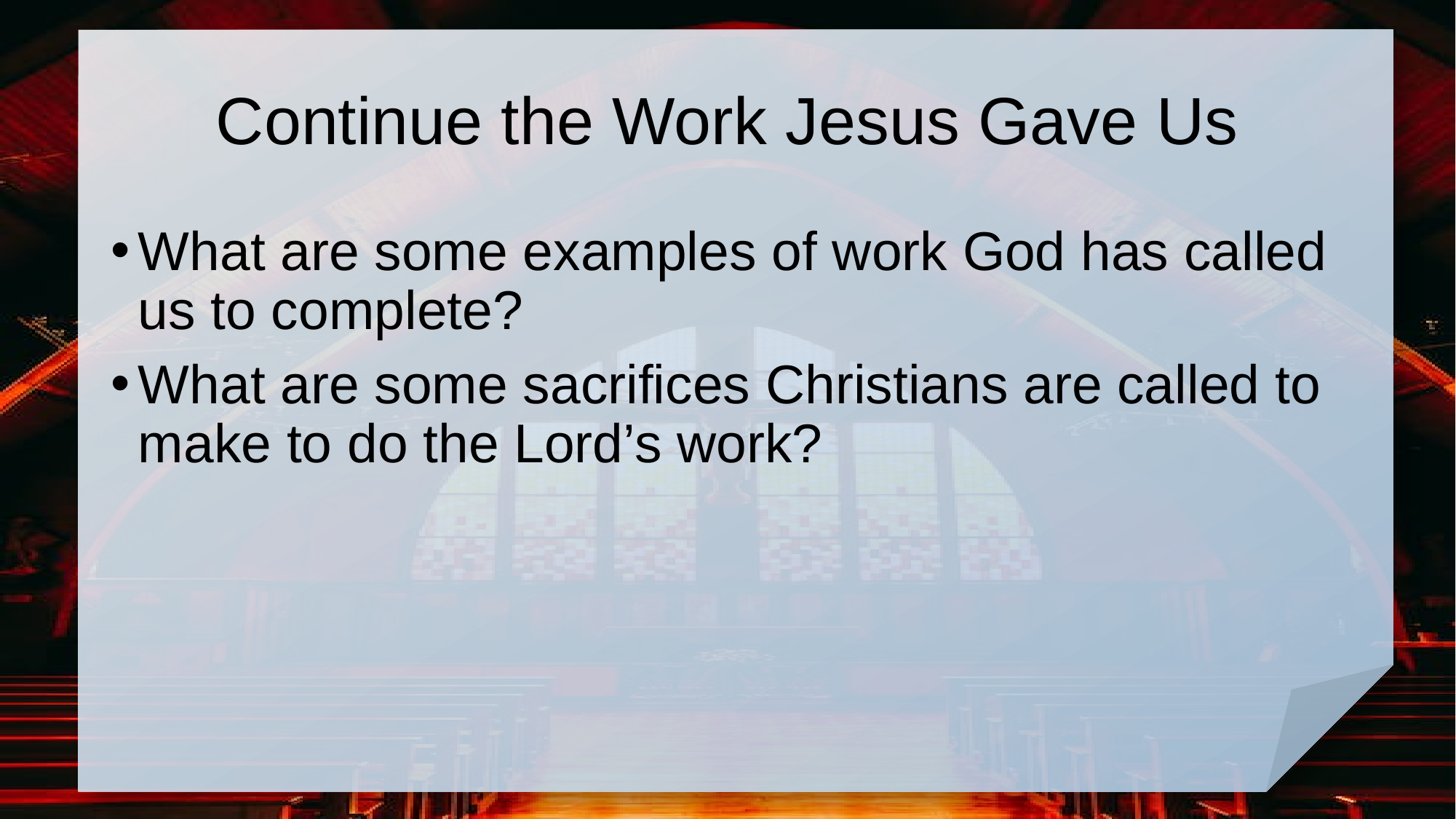

# Continue the Work Jesus Gave Us
What are some examples of work God has called us to complete?
What are some sacrifices Christians are called to make to do the Lord’s work?